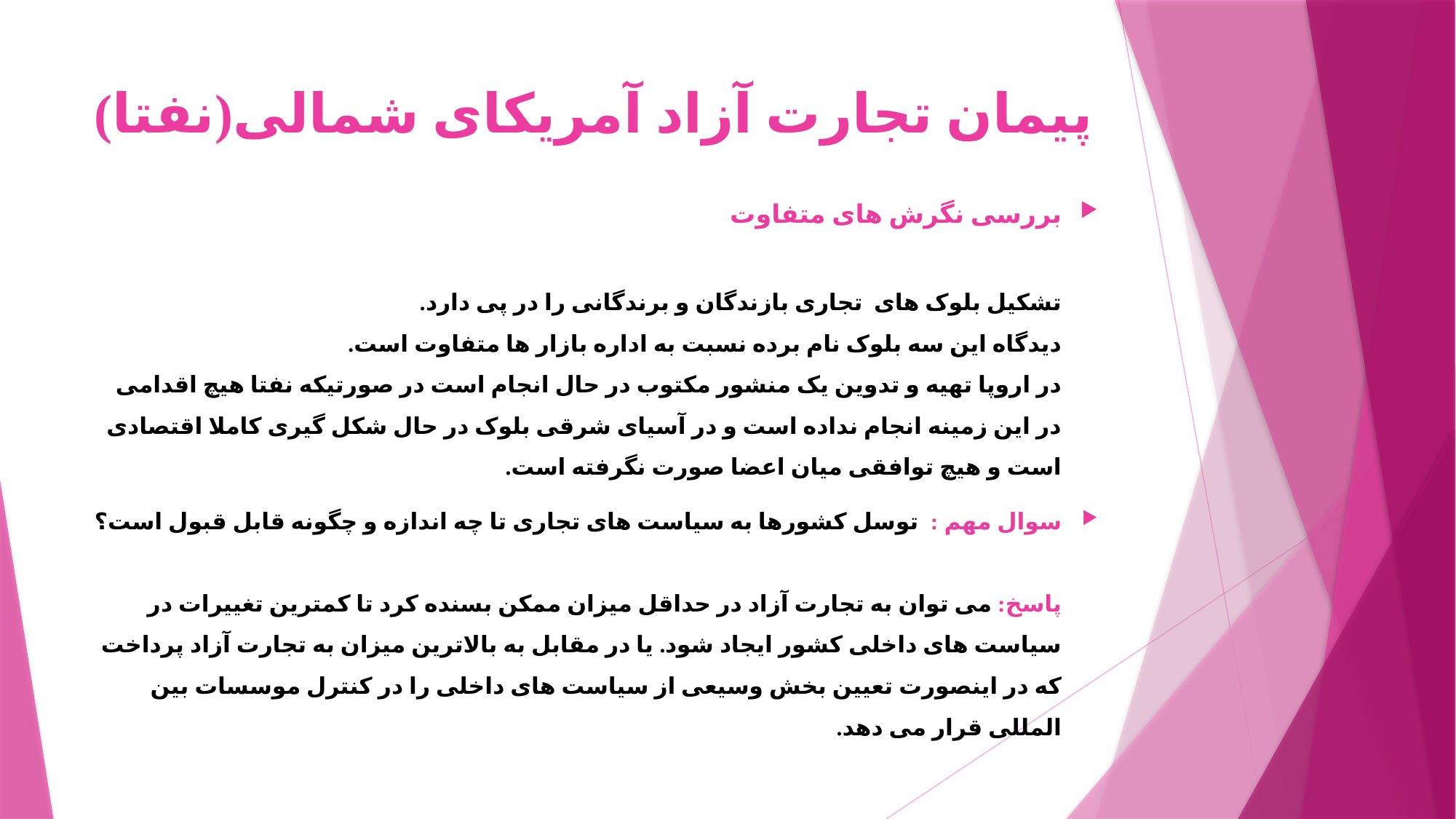

# پیمان تجارت آزاد آمریکای شمالی(نفتا)
بررسی نگرش های متفاوت
تشکیل بلوک های  تجاری بازندگان و برندگانی را در پی دارد.
دیدگاه این سه بلوک نام برده نسبت به اداره بازار ها متفاوت است.
در اروپا تهیه و تدوین یک منشور مکتوب در حال انجام است در صورتیکه نفتا هیچ اقدامی در این زمینه انجام نداده است و در آسیای شرقی بلوک در حال شکل گیری کاملا اقتصادی است و هیچ توافقی میان اعضا صورت نگرفته است.
سوال مهم :  توسل کشورها به سیاست های تجاری تا چه اندازه و چگونه قابل قبول است؟
پاسخ: می توان به تجارت آزاد در حداقل میزان ممکن بسنده کرد تا کمترین تغییرات در سیاست های داخلی کشور ایجاد شود. یا در مقابل به بالاترین میزان به تجارت آزاد پرداخت که در اینصورت تعیین بخش وسیعی از سیاست های داخلی را در کنترل موسسات بین المللی قرار می دهد.